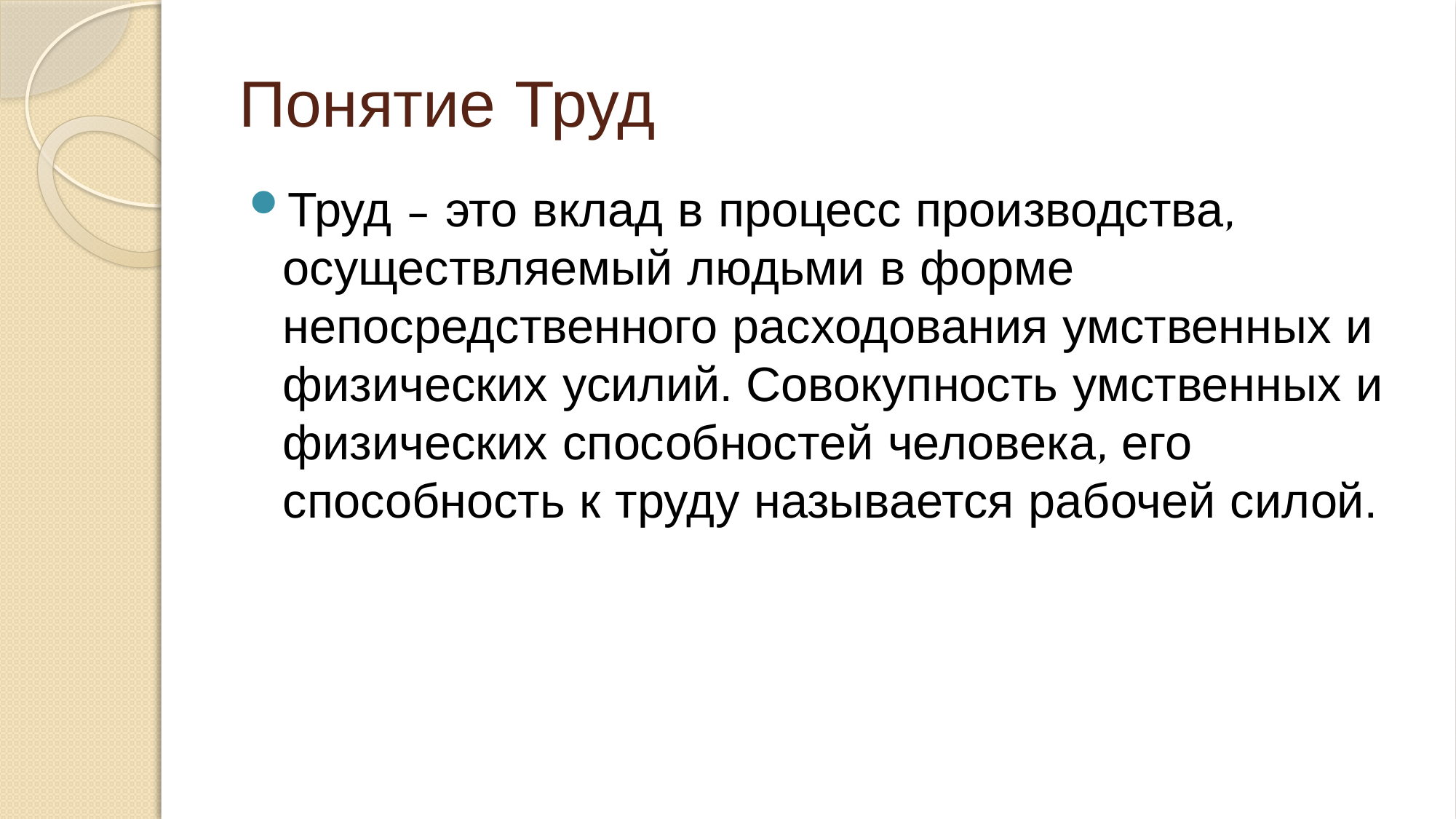

# Понятие Труд
Труд – это вклад в процесс производства, осуществляемый людьми в форме непосредственного расходования умственных и физических усилий. Совокупность умственных и физических способностей человека, его способность к труду называется рабочей силой.